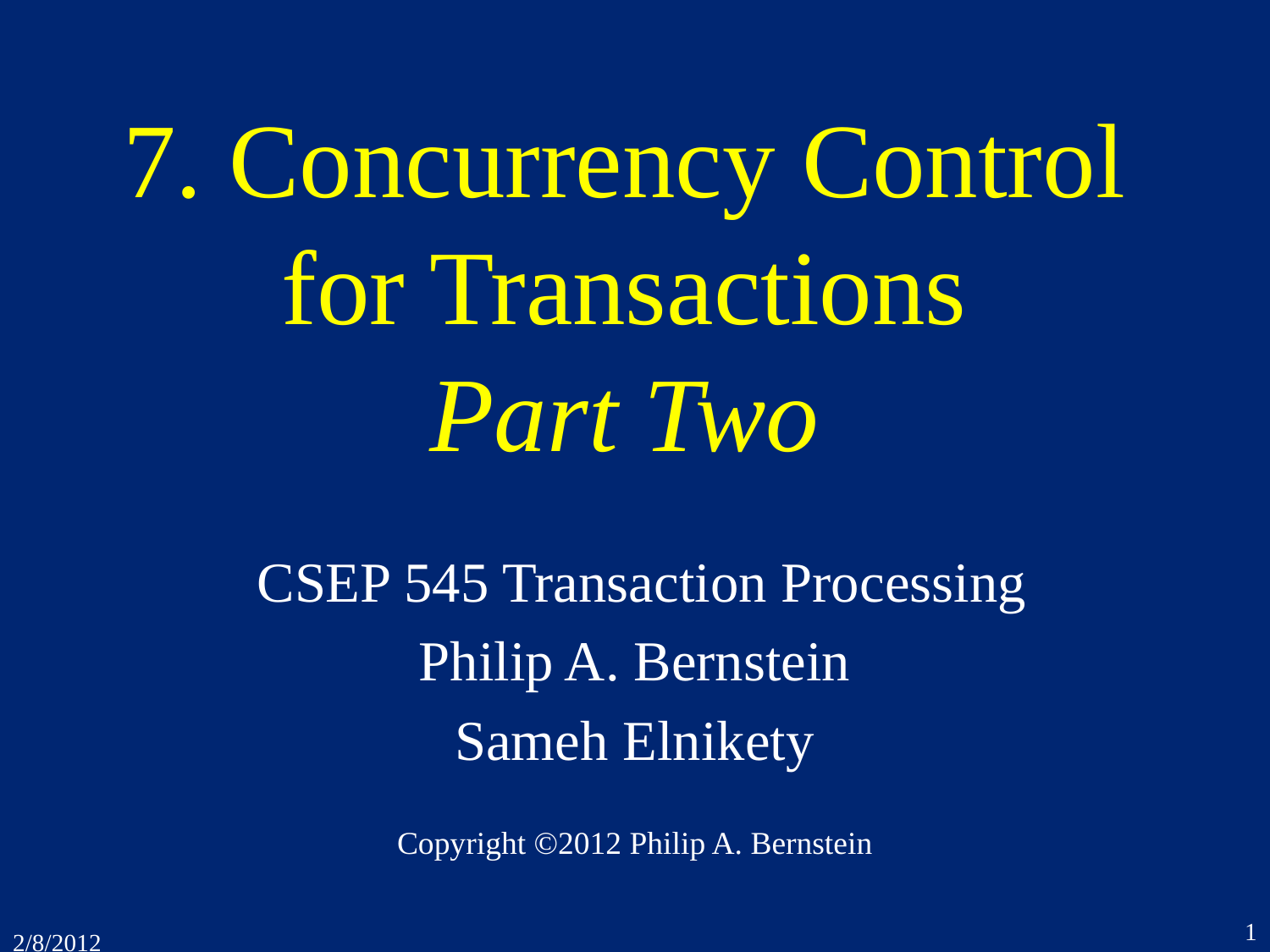

# 7. Concurrency Control for Transactions Part Two
 CSEP 545 Transaction Processing
Philip A. Bernstein
Sameh Elnikety

Copyright ©2012 Philip A. Bernstein
1
2/8/2012